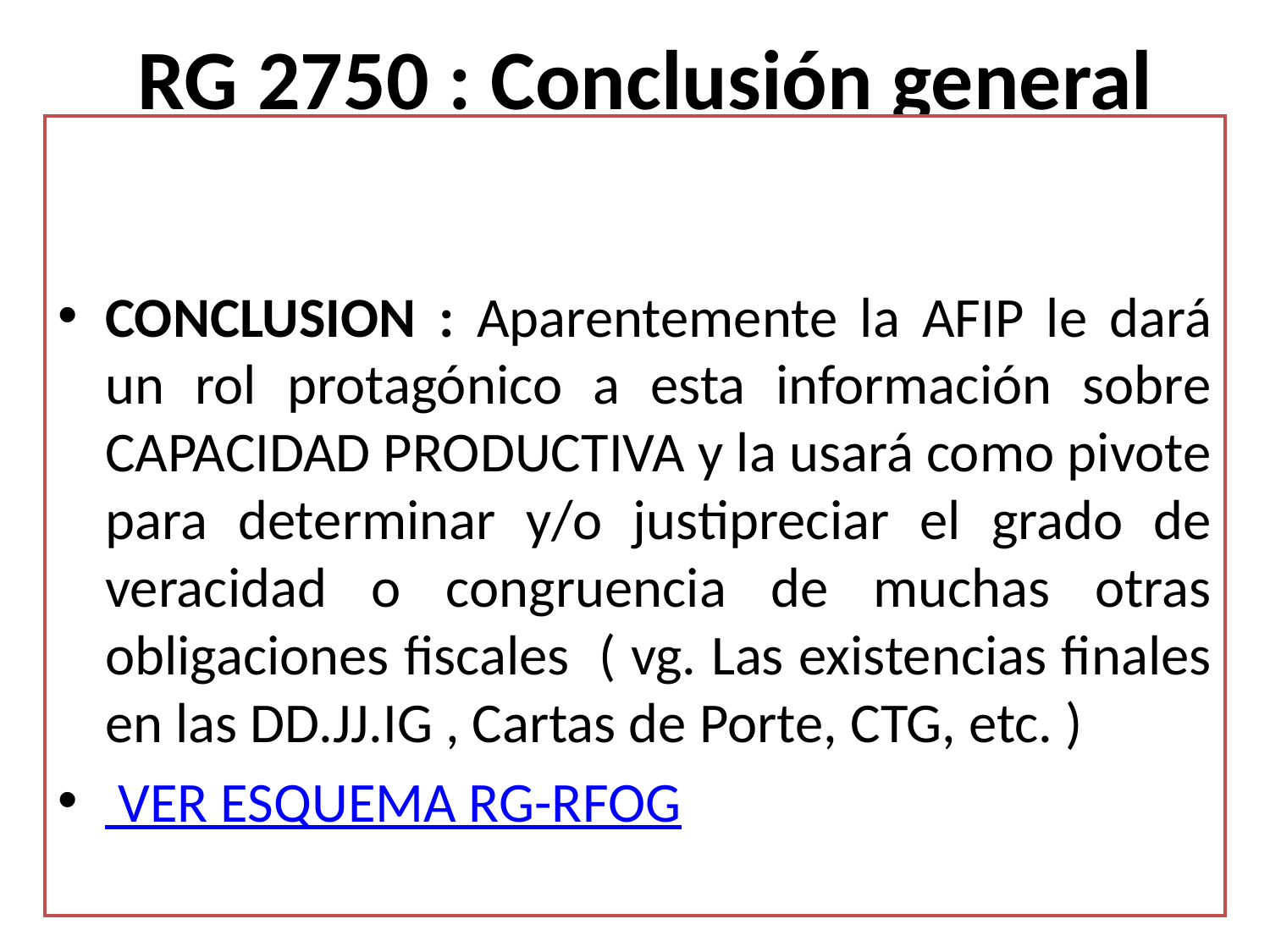

# RG 2750 : Conclusión general

CONCLUSION : Aparentemente la AFIP le dará un rol protagónico a esta información sobre CAPACIDAD PRODUCTIVA y la usará como pivote para determinar y/o justipreciar el grado de veracidad o congruencia de muchas otras obligaciones fiscales  ( vg. Las existencias finales en las DD.JJ.IG , Cartas de Porte, CTG, etc. )
 VER ESQUEMA RG-RFOG

i